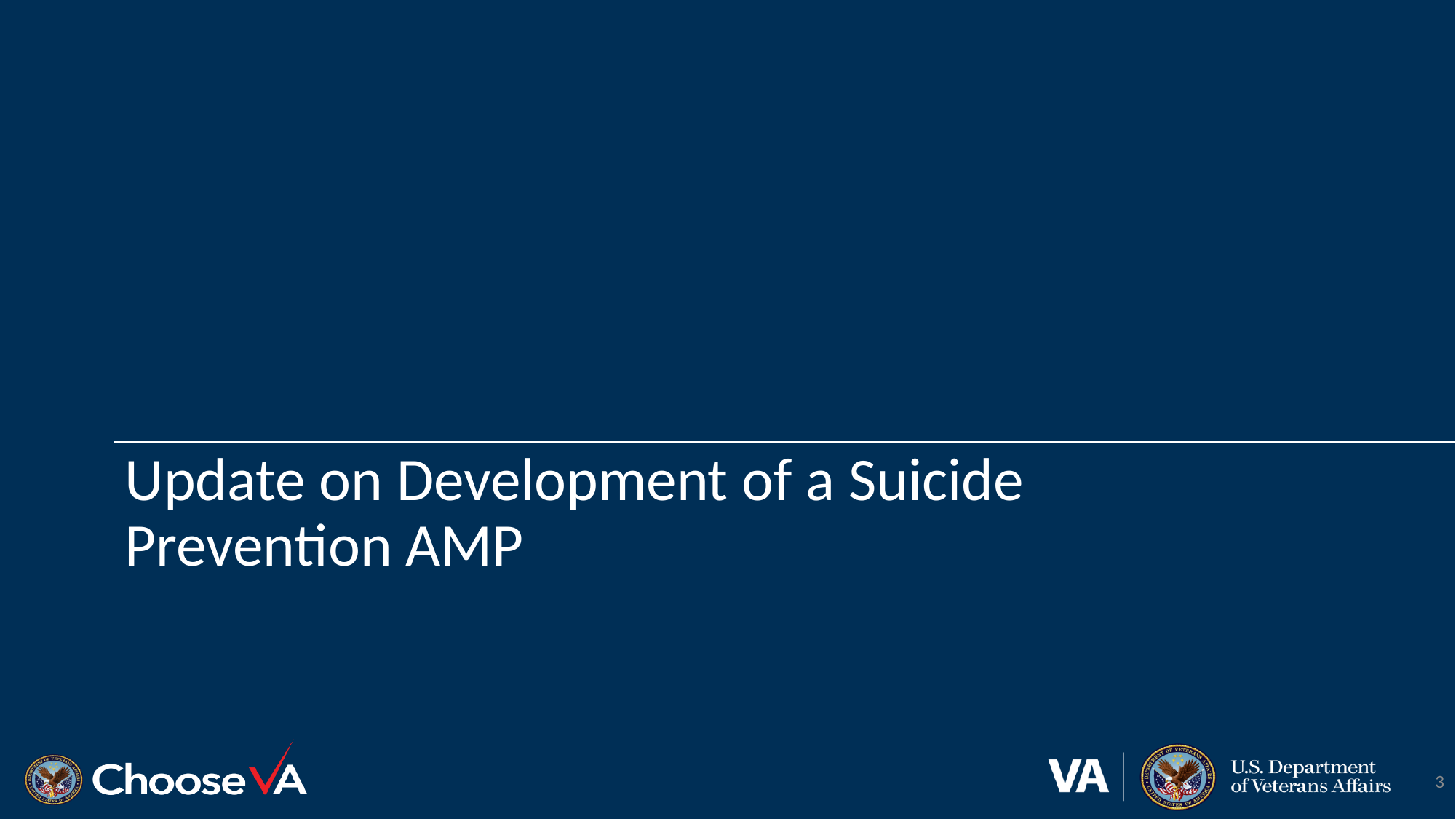

Update on Development of a Suicide Prevention AMP
3